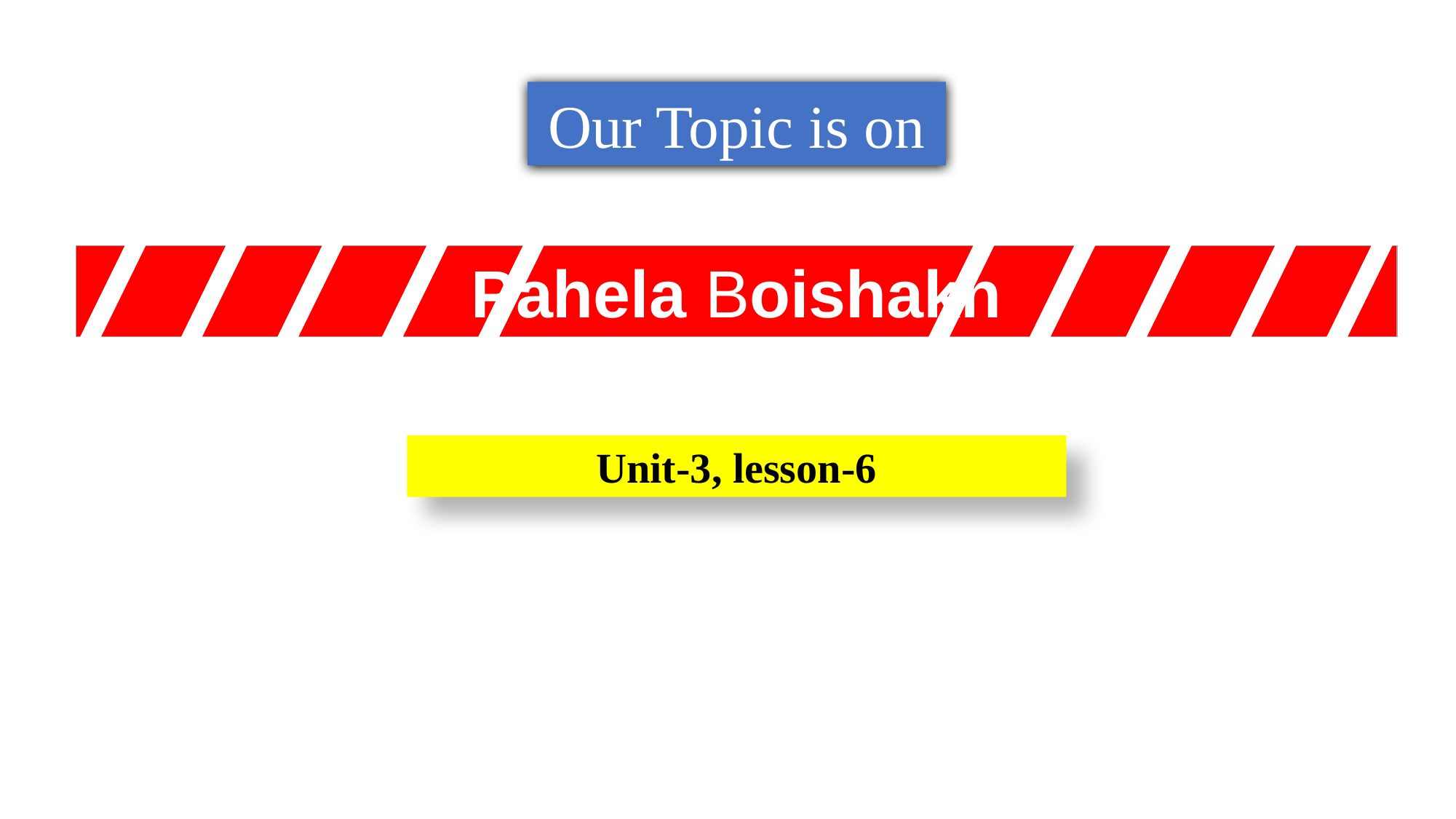

Our Topic is on

Pahela Boishakh
Unit-3, lesson-6